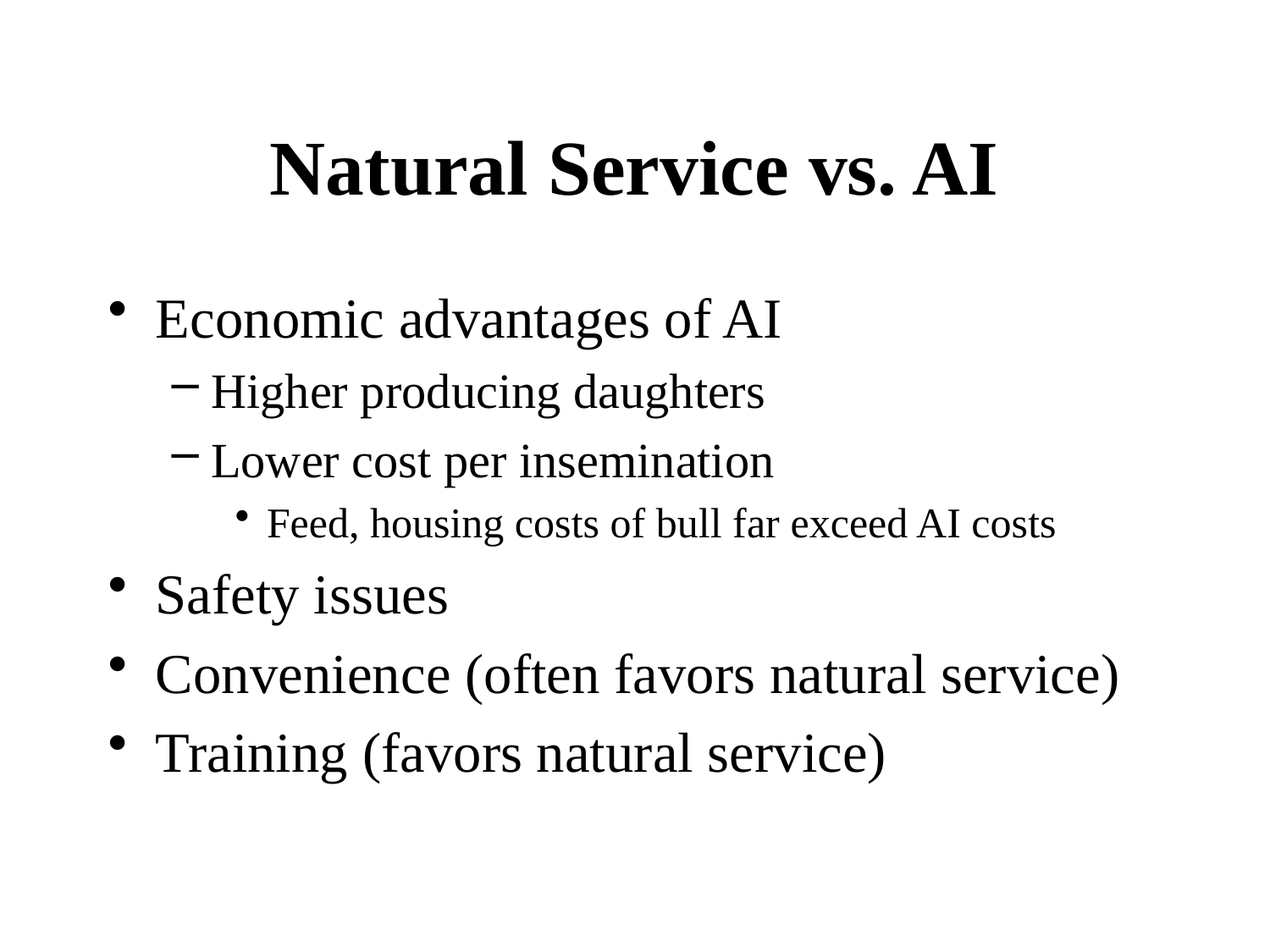

# Natural Service vs. AI
Economic advantages of AI
Higher producing daughters
Lower cost per insemination
Feed, housing costs of bull far exceed AI costs
Safety issues
Convenience (often favors natural service)
Training (favors natural service)